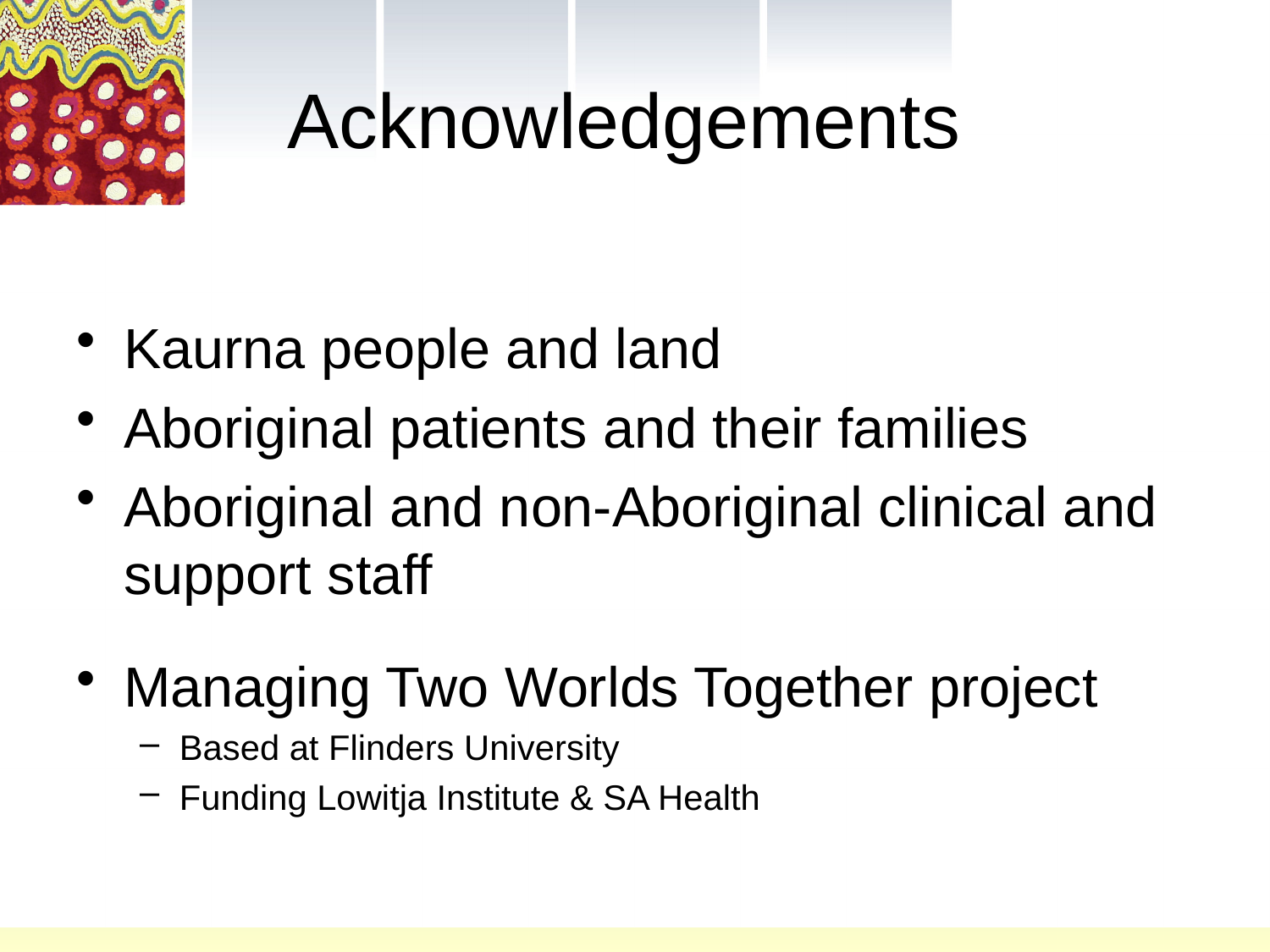

# Acknowledgements
Kaurna people and land
Aboriginal patients and their families
Aboriginal and non-Aboriginal clinical and support staff
Managing Two Worlds Together project
Based at Flinders University
Funding Lowitja Institute & SA Health